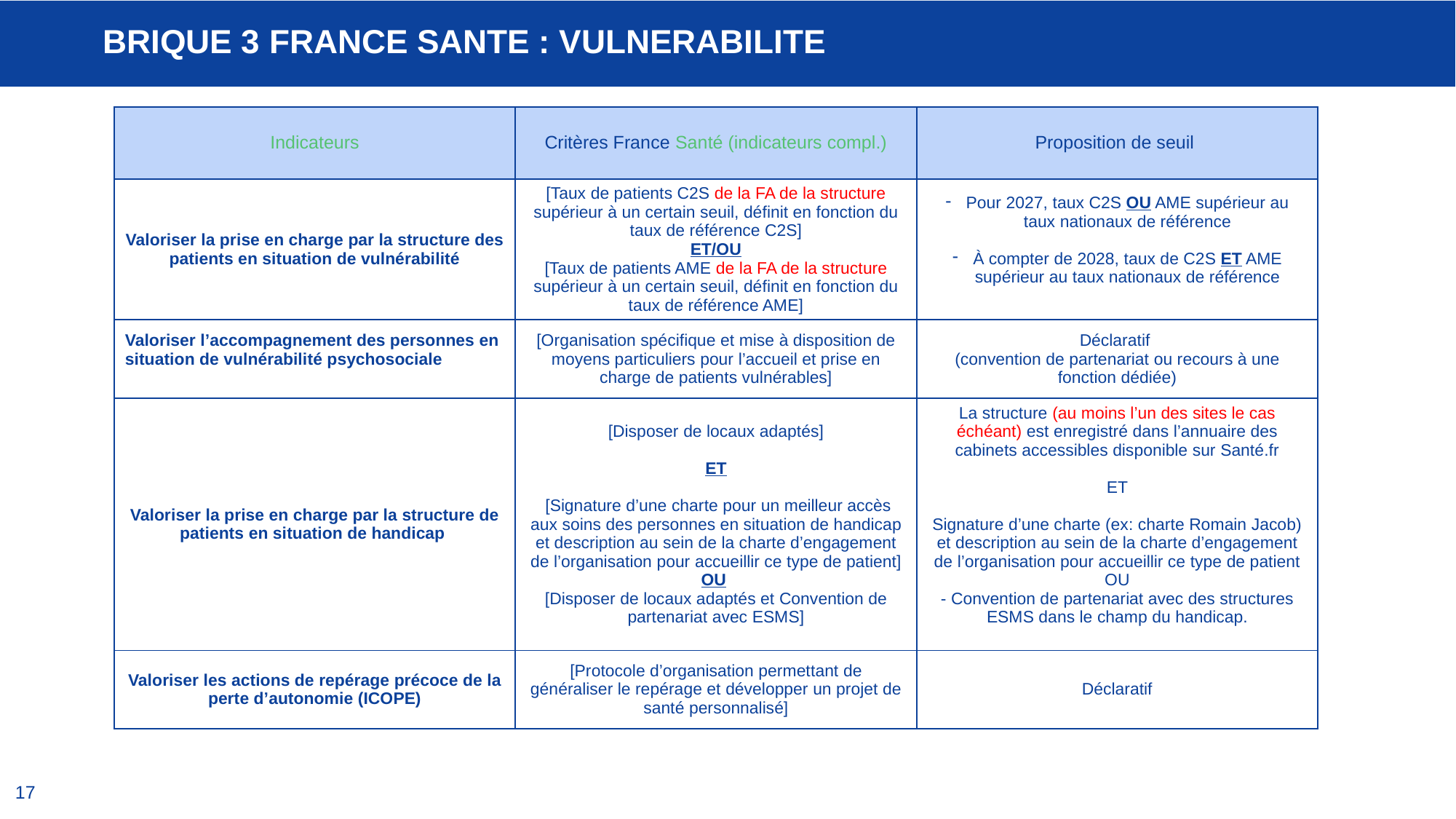

# BRIQUE 3 France SANTE : VULNERABILITE
| Indicateurs | Critères France Santé (indicateurs compl.) | Proposition de seuil |
| --- | --- | --- |
| Valoriser la prise en charge par la structure des patients en situation de vulnérabilité | [Taux de patients C2S de la FA de la structure supérieur à un certain seuil, définit en fonction du taux de référence C2S] ET/OU [Taux de patients AME de la FA de la structure supérieur à un certain seuil, définit en fonction du taux de référence AME] | Pour 2027, taux C2S OU AME supérieur au taux nationaux de référence À compter de 2028, taux de C2S ET AME supérieur au taux nationaux de référence |
| Valoriser l’accompagnement des personnes en situation de vulnérabilité psychosociale | [Organisation spécifique et mise à disposition de moyens particuliers pour l’accueil et prise en charge de patients vulnérables] | Déclaratif (convention de partenariat ou recours à une fonction dédiée) |
| Valoriser la prise en charge par la structure de patients en situation de handicap | [Disposer de locaux adaptés] ET [Signature d’une charte pour un meilleur accès aux soins des personnes en situation de handicap et description au sein de la charte d’engagement de l’organisation pour accueillir ce type de patient] OU [Disposer de locaux adaptés et Convention de partenariat avec ESMS] | La structure (au moins l’un des sites le cas échéant) est enregistré dans l’annuaire des cabinets accessibles disponible sur Santé.fr ET Signature d’une charte (ex: charte Romain Jacob) et description au sein de la charte d’engagement de l’organisation pour accueillir ce type de patient OU - Convention de partenariat avec des structures ESMS dans le champ du handicap. |
| Valoriser les actions de repérage précoce de la perte d’autonomie (ICOPE) | [Protocole d’organisation permettant de généraliser le repérage et développer un projet de santé personnalisé] | Déclaratif |

17